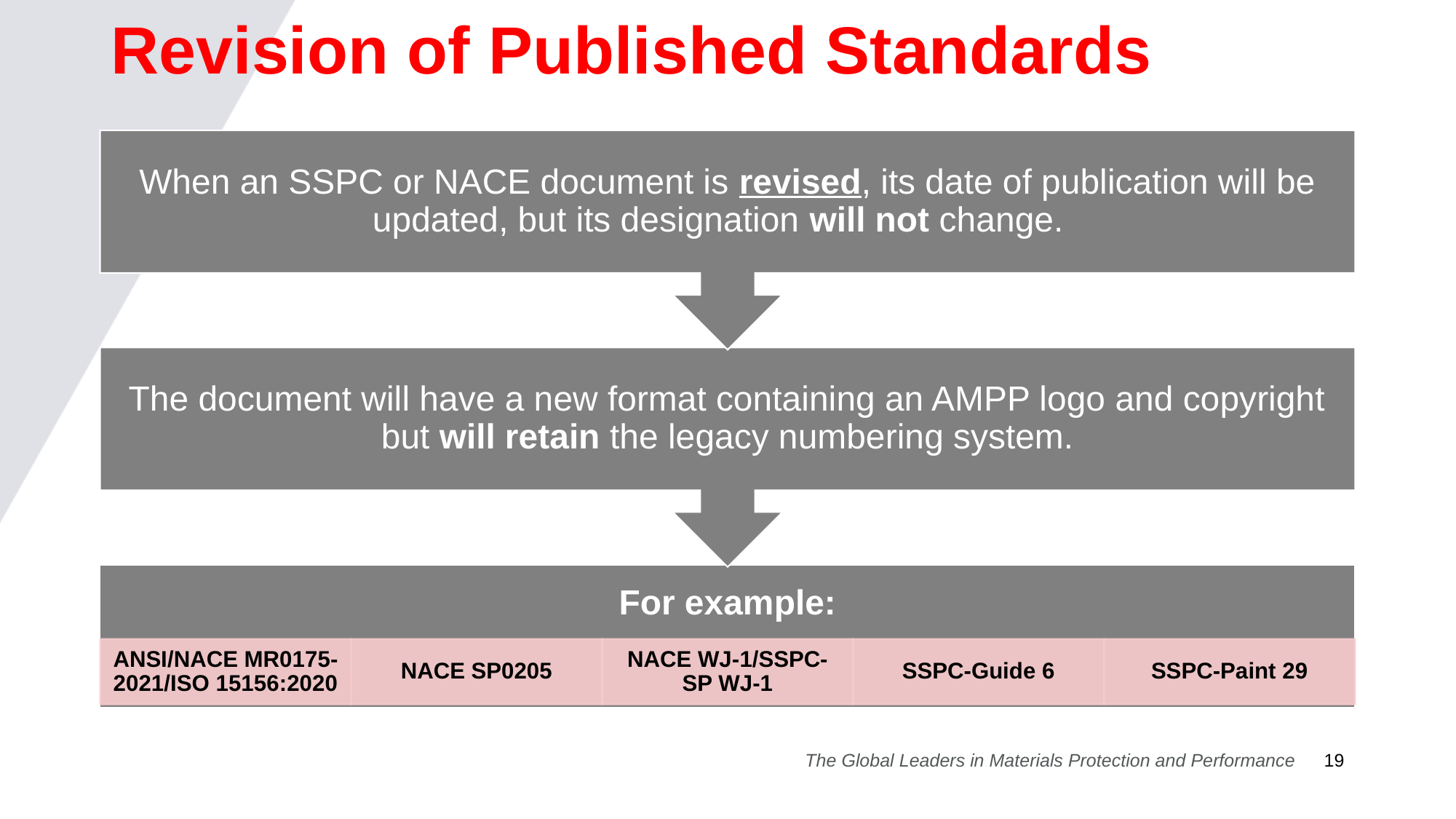

# Revision of Published Standards
For example:
ANSI/NACE MR0175-2021/ISO 15156:2020
NACE SP0205
NACE WJ-1/SSPC-SP WJ-1
SSPC-Guide 6
SSPC-Paint 29
The document will have a new format containing an AMPP logo and copyright but will retain the legacy numbering system.
When an SSPC or NACE document is revised, its date of publication will be updated, but its designation will not change.
The Global Leaders in Materials Protection and Performance
19